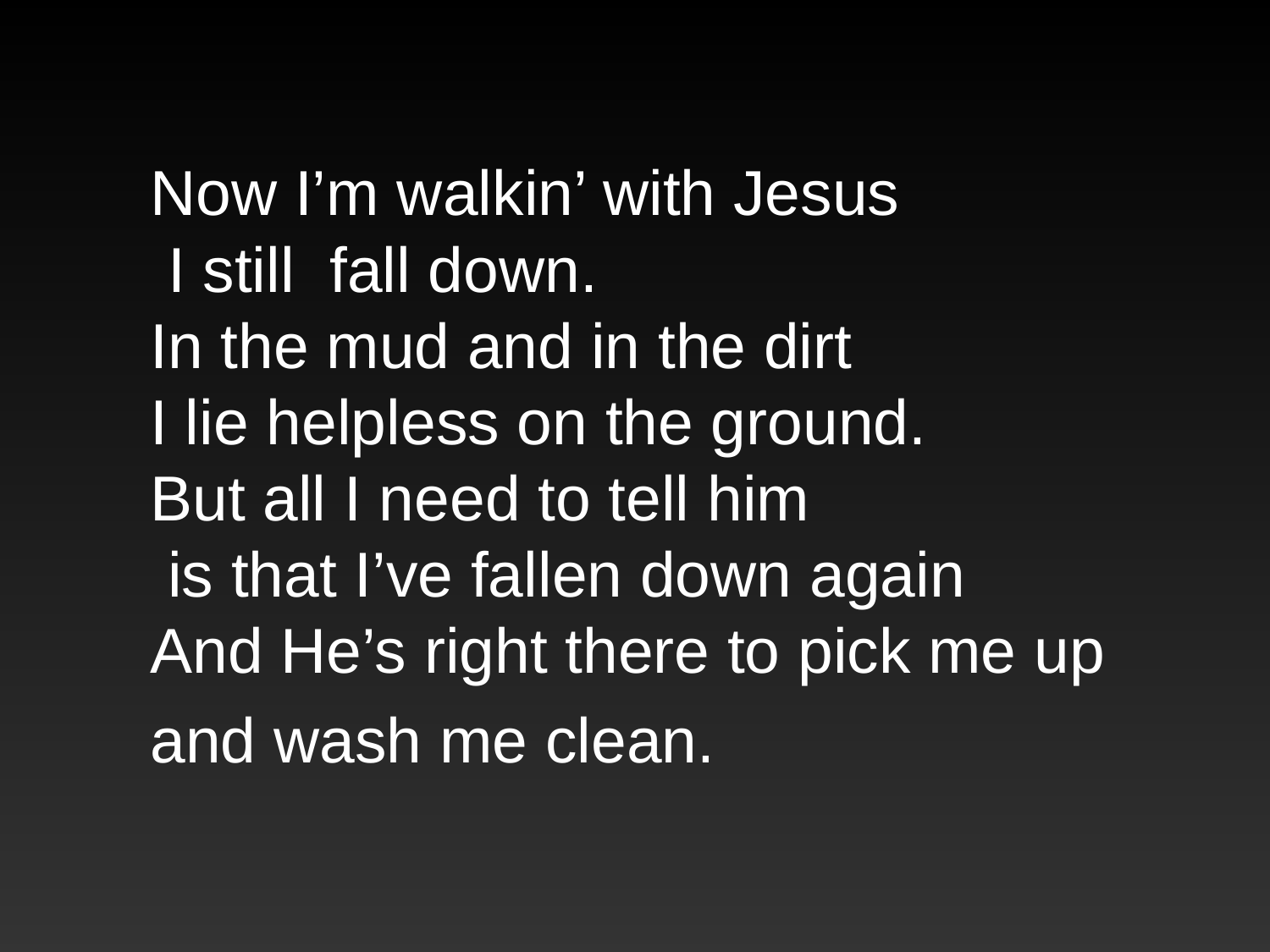

# Now I’m walkin’ with Jesus I still  fall down. In the mud and in the dirt I lie helpless on the ground. But all I need to tell him is that I’ve fallen down again And He’s right there to pick me up and wash me clean.